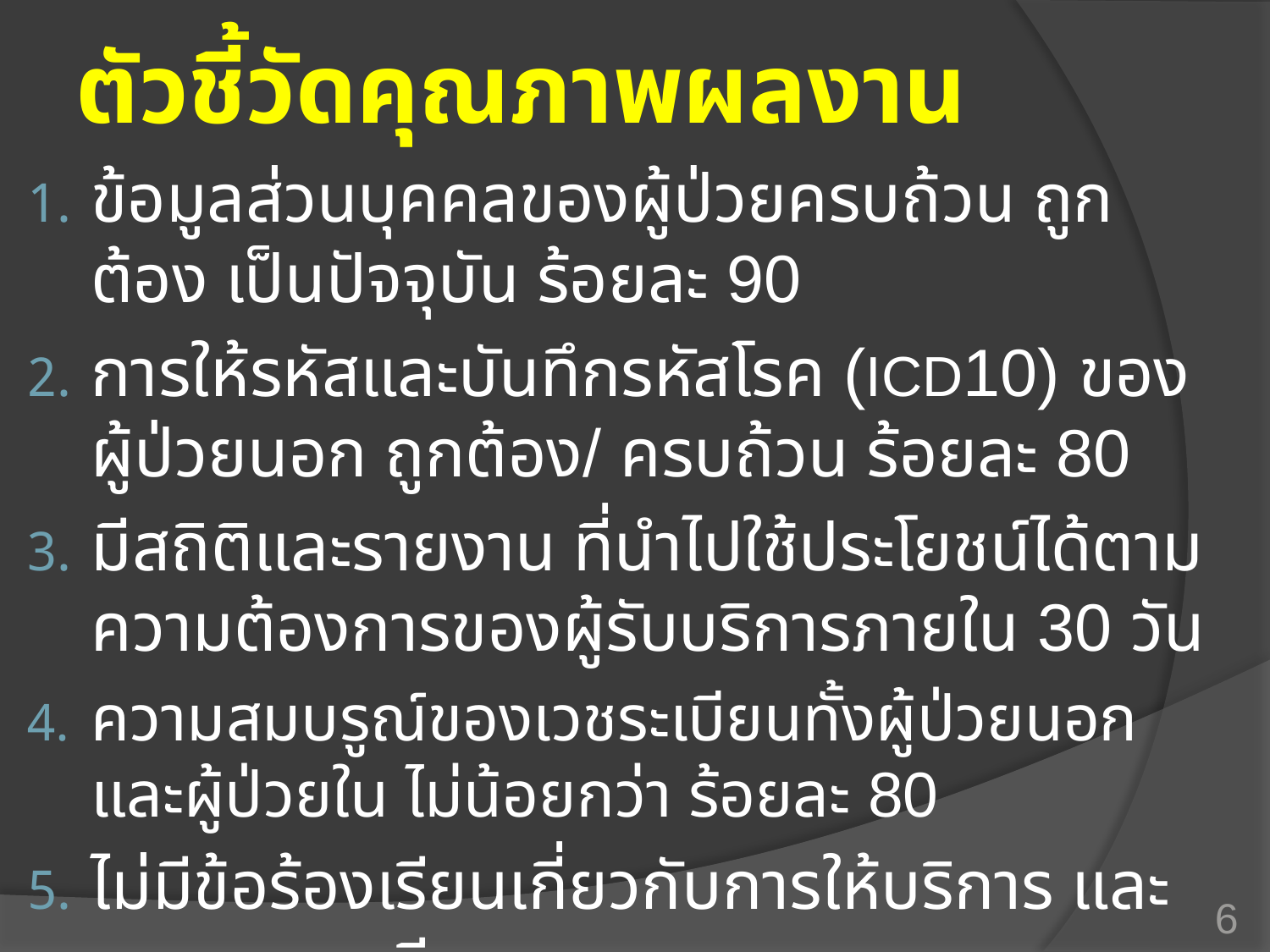

# ตัวชี้วัดคุณภาพผลงาน
ข้อมูลส่วนบุคคลของผู้ป่วยครบถ้วน ถูกต้อง เป็นปัจจุบัน ร้อยละ 90
การให้รหัสและบันทึกรหัสโรค (ICD10) ของผู้ป่วยนอก ถูกต้อง/ ครบถ้วน ร้อยละ 80
มีสถิติและรายงาน ที่นำไปใช้ประโยชน์ได้ตามความต้องการของผู้รับบริการภายใน 30 วัน
ความสมบรูณ์ของเวชระเบียนทั้งผู้ป่วยนอกและผู้ป่วยใน ไม่น้อยกว่า ร้อยละ 80
ไม่มีข้อร้องเรียนเกี่ยวกับการให้บริการ และระบบเวชระเบียน
ความพึงพอใจในการมารับบริการ ไม่น้อยกว่า ร้อยละ 80

6